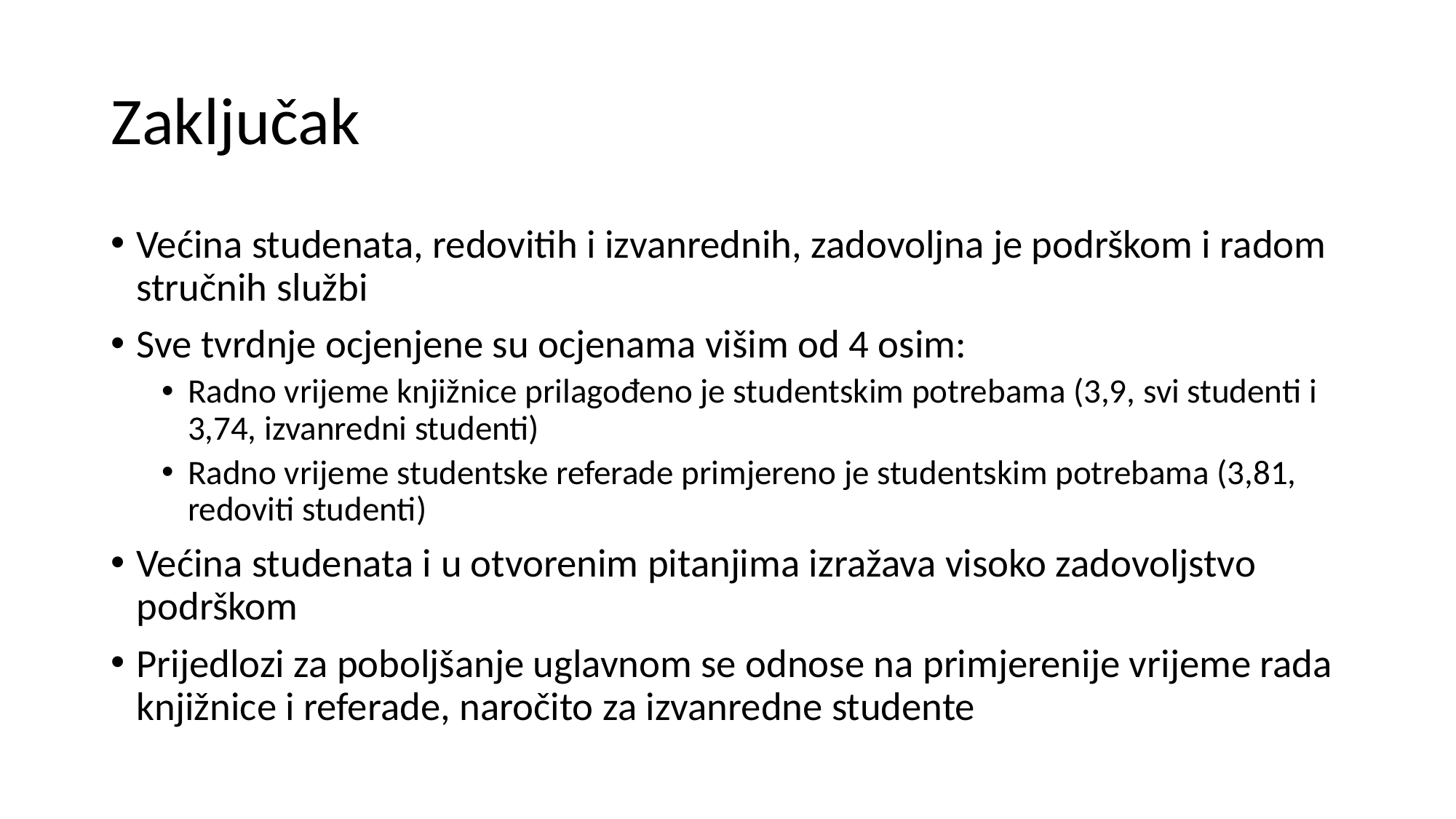

# Zaključak
Većina studenata, redovitih i izvanrednih, zadovoljna je podrškom i radom stručnih službi
Sve tvrdnje ocjenjene su ocjenama višim od 4 osim:
Radno vrijeme knjižnice prilagođeno je studentskim potrebama (3,9, svi studenti i 3,74, izvanredni studenti)
Radno vrijeme studentske referade primjereno je studentskim potrebama (3,81, redoviti studenti)
Većina studenata i u otvorenim pitanjima izražava visoko zadovoljstvo podrškom
Prijedlozi za poboljšanje uglavnom se odnose na primjerenije vrijeme rada knjižnice i referade, naročito za izvanredne studente